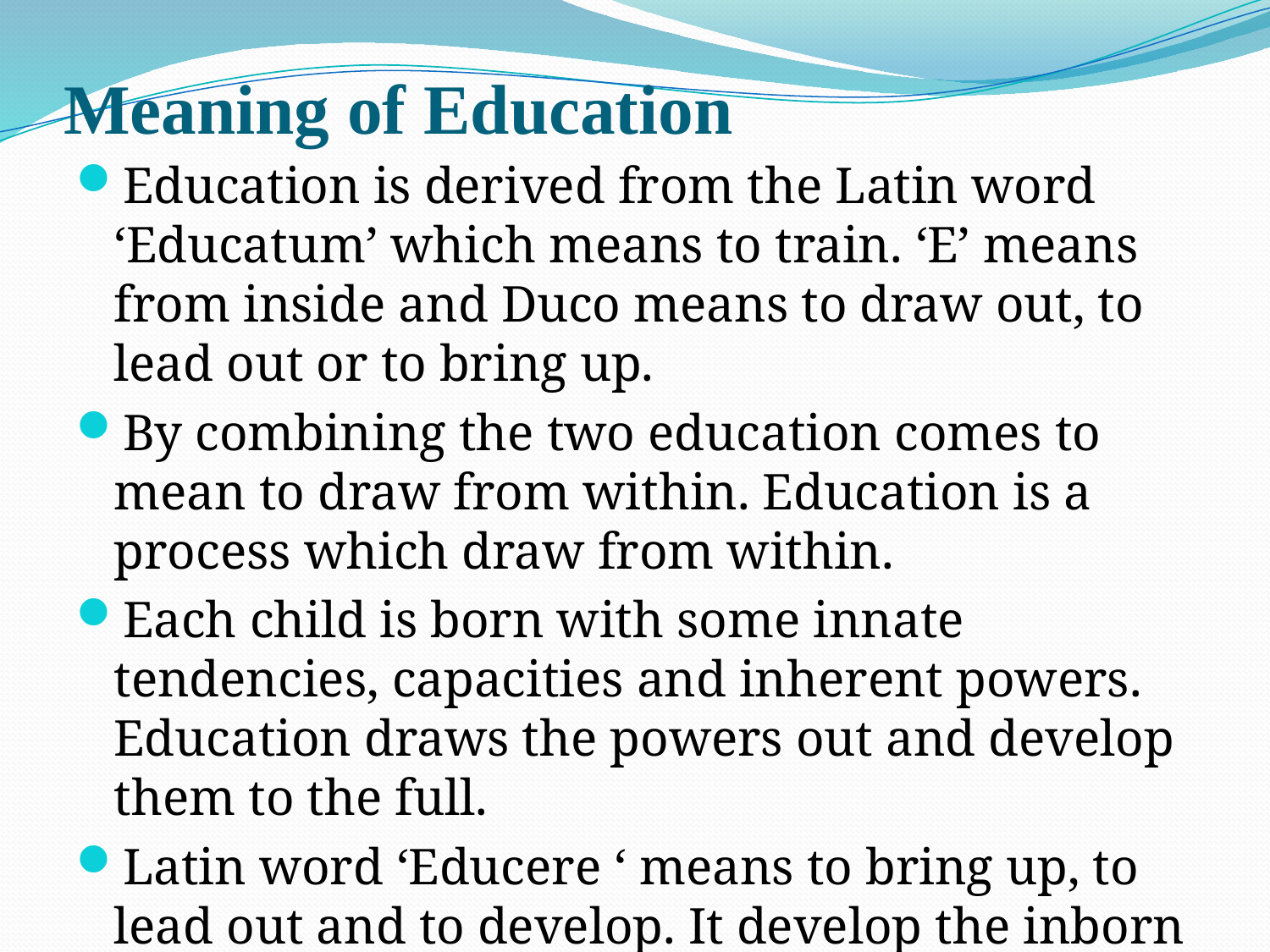

# Meaning of Education
Education is derived from the Latin word ‘Educatum’ which means to train. ‘E’ means from inside and Duco means to draw out, to lead out or to bring up.
By combining the two education comes to mean to draw from within. Education is a process which draw from within.
Each child is born with some innate tendencies, capacities and inherent powers. Education draws the powers out and develop them to the full.
Latin word ‘Educere ‘ means to bring up, to lead out and to develop. It develop the inborn qualities of a child to the full.